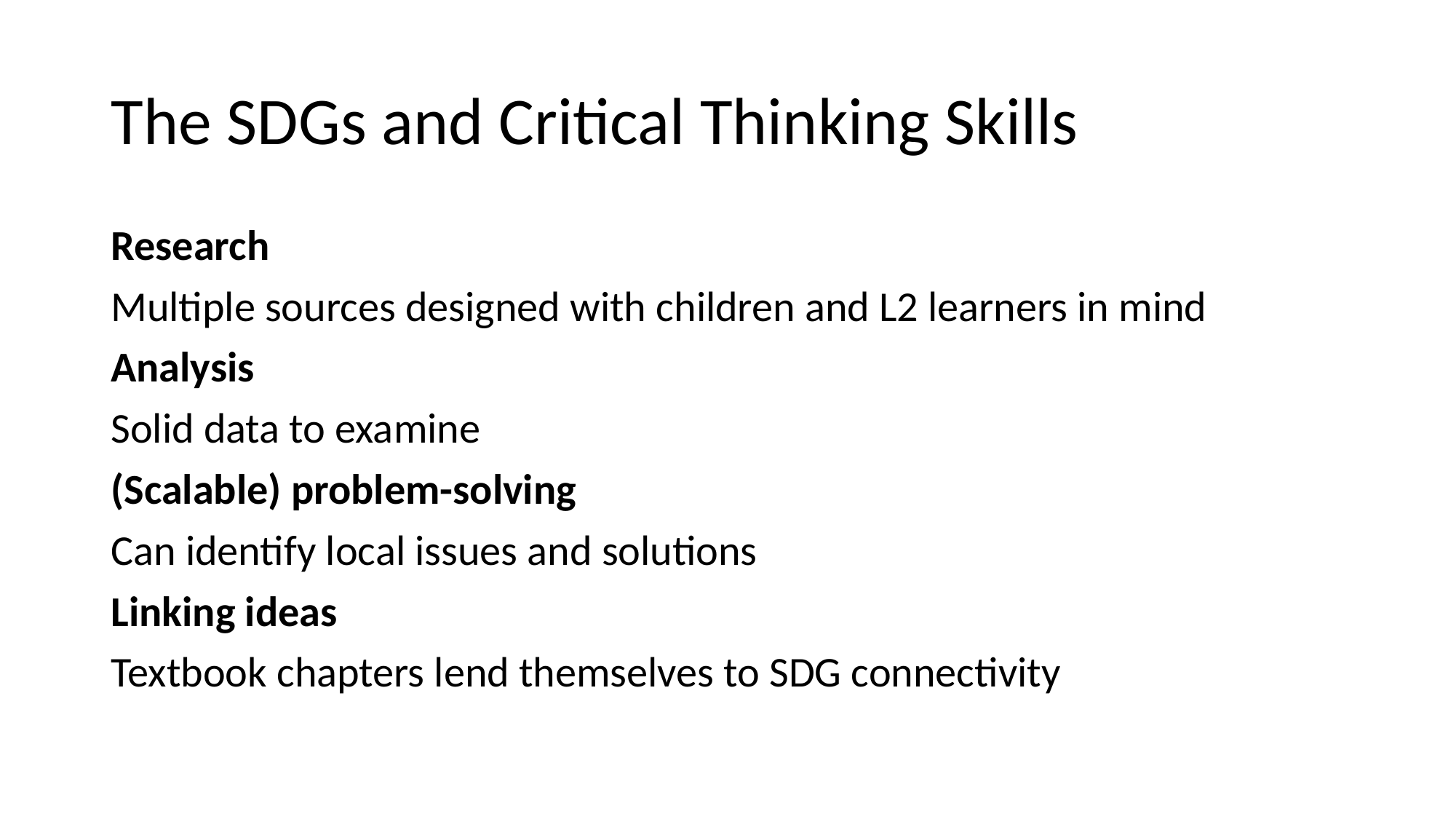

# The SDGs and Critical Thinking Skills
Research
Multiple sources designed with children and L2 learners in mind
Analysis
Solid data to examine
(Scalable) problem-solving
Can identify local issues and solutions
Linking ideas
Textbook chapters lend themselves to SDG connectivity